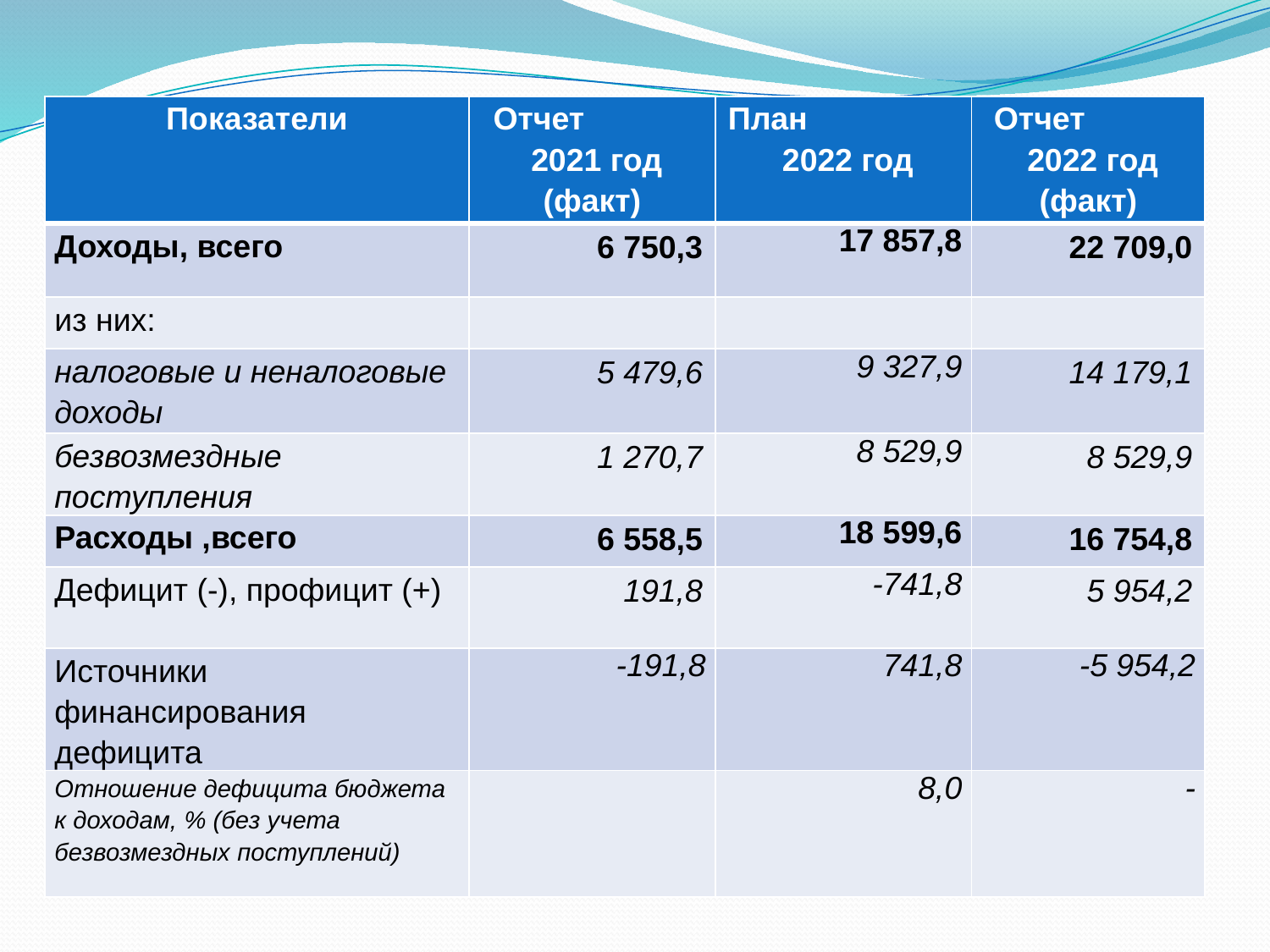

| Показатели | Отчет 2021 год (факт) | План 2022 год | Отчет 2022 год (факт) |
| --- | --- | --- | --- |
| Доходы, всего | 6 750,3 | 17 857,8 | 22 709,0 |
| из них: |  |  |  |
| налоговые и неналоговые доходы | 5 479,6 | 9 327,9 | 14 179,1 |
| безвозмездные поступления | 1 270,7 | 8 529,9 | 8 529,9 |
| Расходы ,всего | 6 558,5 | 18 599,6 | 16 754,8 |
| Дефицит (-), профицит (+) | 191,8 | -741,8 | 5 954,2 |
| Источники финансирования дефицита | -191,8 | 741,8 | -5 954,2 |
| Отношение дефицита бюджета к доходам, % (без учета безвозмездных поступлений) |  | 8,0 | - |
# ОСНОВНЫЕ ПАРАМЕТРЫ БЮДЖЕТА НОВОЗАХАРКИНСКОГО МУНИЦИПАЛЬНОГО ОБРАЗОВАНИЯ